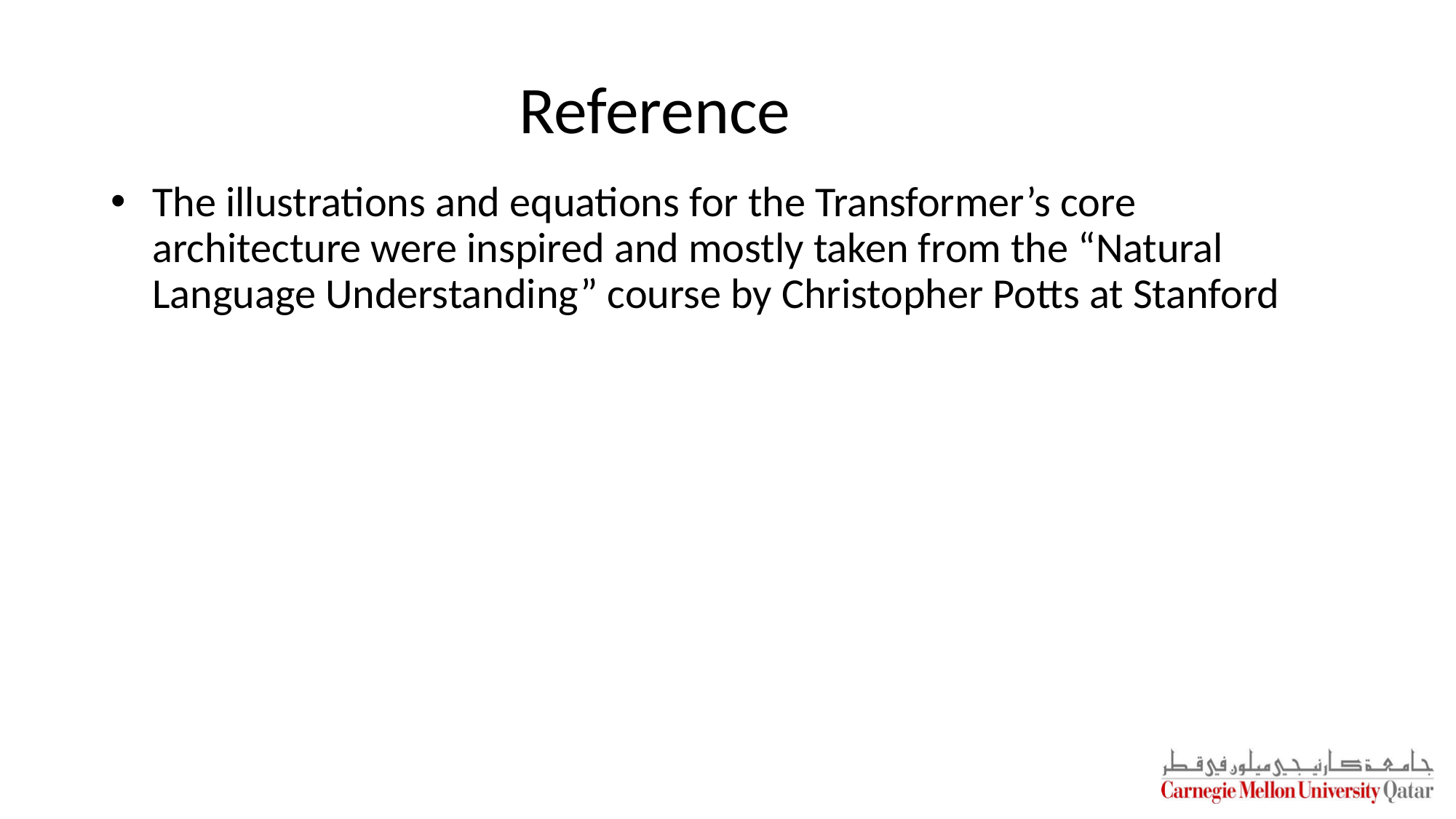

# Reference
The illustrations and equations for the Transformer’s core architecture were inspired and mostly taken from the “Natural Language Understanding” course by Christopher Potts at Stanford